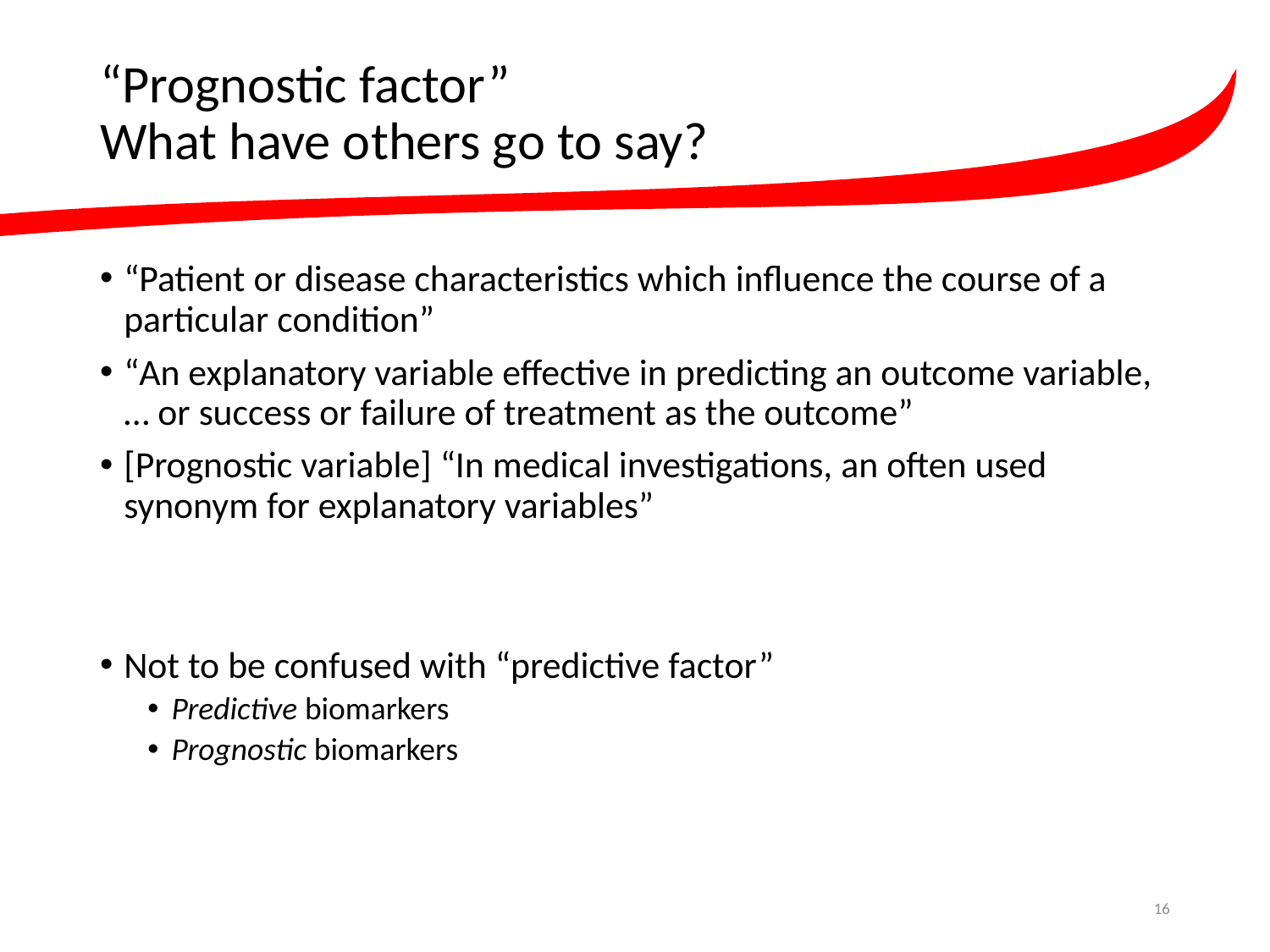

# “Prognostic factor” What have others go to say?
“Patient or disease characteristics which influence the course of a particular condition”
“An explanatory variable effective in predicting an outcome variable, … or success or failure of treatment as the outcome”
[Prognostic variable] “In medical investigations, an often used synonym for explanatory variables”

Not to be confused with “predictive factor”
Predictive biomarkers
Prognostic biomarkers

16